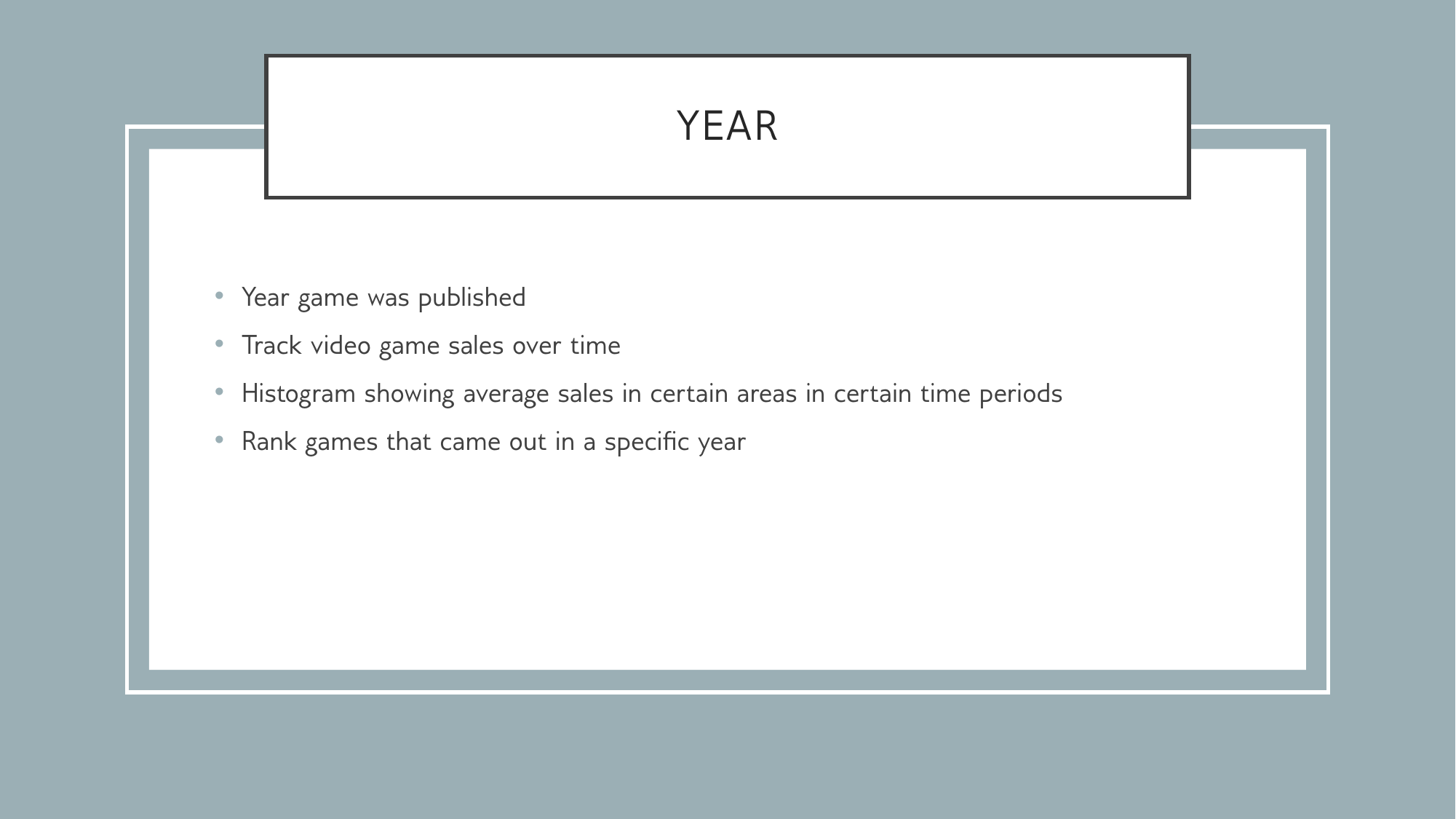

# Year

Year game was published
Track video game sales over time
Histogram showing average sales in certain areas in certain time periods
Rank games that came out in a specific year